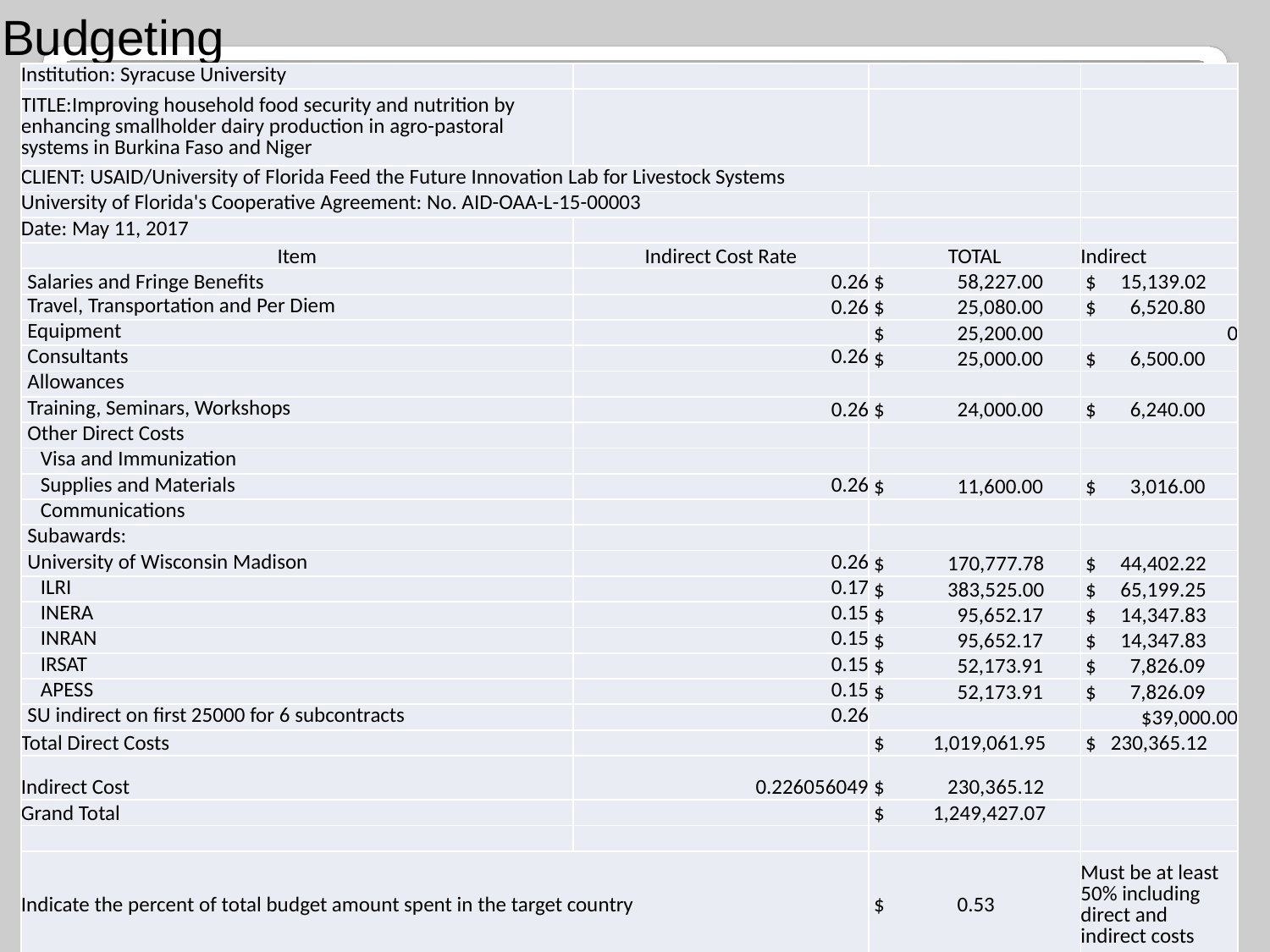

Budgeting
| Institution: Syracuse University |  |  |  |
| --- | --- | --- | --- |
| TITLE:Improving household food security and nutrition by enhancing smallholder dairy production in agro-pastoral systems in Burkina Faso and Niger |  |  |  |
| CLIENT: USAID/University of Florida Feed the Future Innovation Lab for Livestock Systems |  |  |  |
| University of Florida's Cooperative Agreement: No. AID-OAA-L-15-00003 |  |  |  |
| Date: May 11, 2017 |  |  |  |
| Item | Indirect Cost Rate | TOTAL | Indirect |
| Salaries and Fringe Benefits | 0.26 | $ 58,227.00 | $ 15,139.02 |
| Travel, Transportation and Per Diem | 0.26 | $ 25,080.00 | $ 6,520.80 |
| Equipment |  | $ 25,200.00 | 0 |
| Consultants | 0.26 | $ 25,000.00 | $ 6,500.00 |
| Allowances |  |  |  |
| Training, Seminars, Workshops | 0.26 | $ 24,000.00 | $ 6,240.00 |
| Other Direct Costs |  |  |  |
| Visa and Immunization |  |  |  |
| Supplies and Materials | 0.26 | $ 11,600.00 | $ 3,016.00 |
| Communications |  |  |  |
| Subawards: |  |  |  |
| University of Wisconsin Madison | 0.26 | $ 170,777.78 | $ 44,402.22 |
| ILRI | 0.17 | $ 383,525.00 | $ 65,199.25 |
| INERA | 0.15 | $ 95,652.17 | $ 14,347.83 |
| INRAN | 0.15 | $ 95,652.17 | $ 14,347.83 |
| IRSAT | 0.15 | $ 52,173.91 | $ 7,826.09 |
| APESS | 0.15 | $ 52,173.91 | $ 7,826.09 |
| SU indirect on first 25000 for 6 subcontracts | 0.26 |  | $39,000.00 |
| Total Direct Costs |  | $ 1,019,061.95 | $ 230,365.12 |
| Indirect Cost | 0.226056049 | $ 230,365.12 |  |
| Grand Total |  | $ 1,249,427.07 |  |
|  |  |  |  |
| Indicate the percent of total budget amount spent in the target country |  | $ 0.53 | Must be at least 50% including direct and indirect costs |